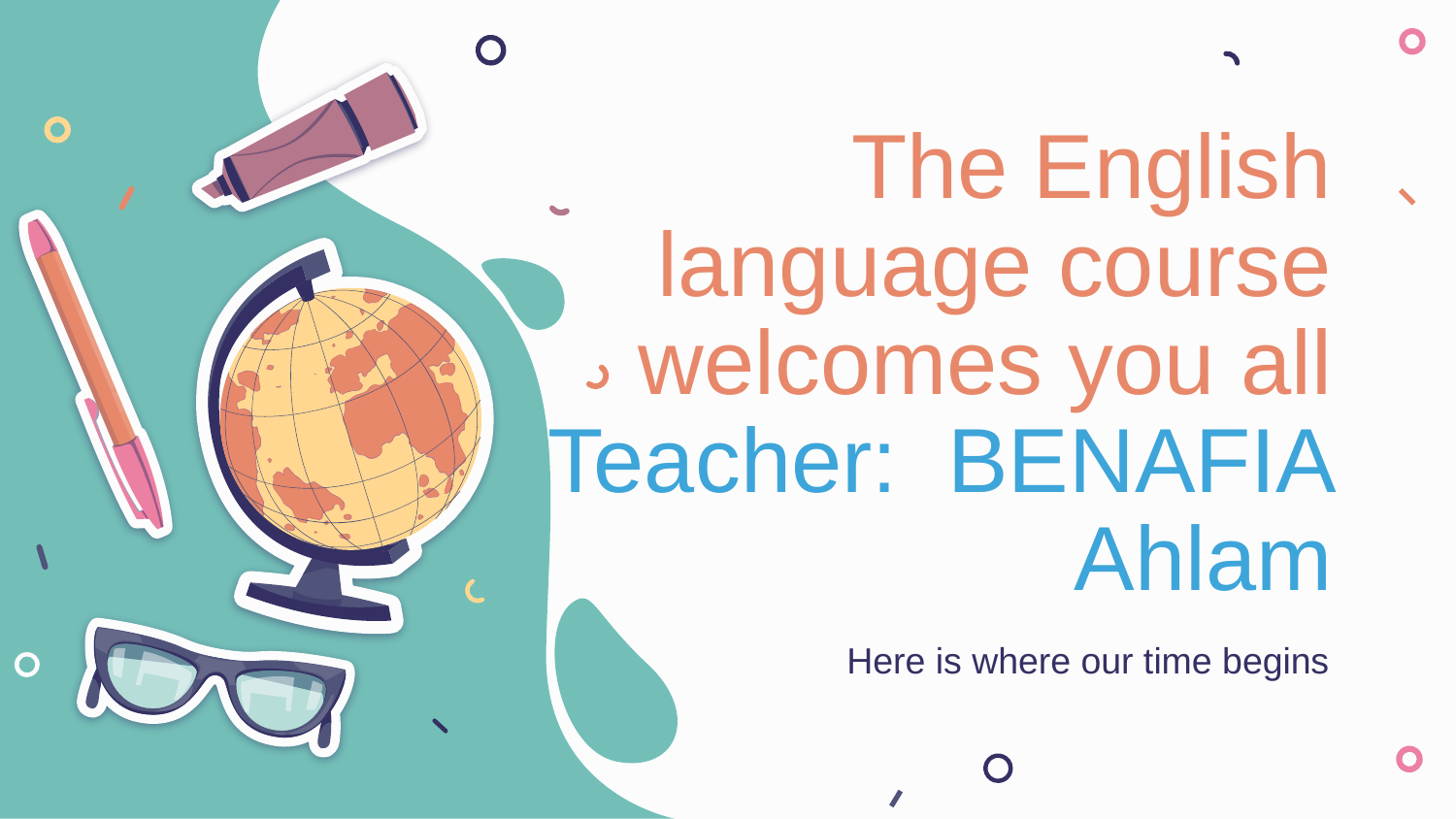

# The English language course welcomes you all Teacher:  BENAFIA Ahlam

Here is where our time begins